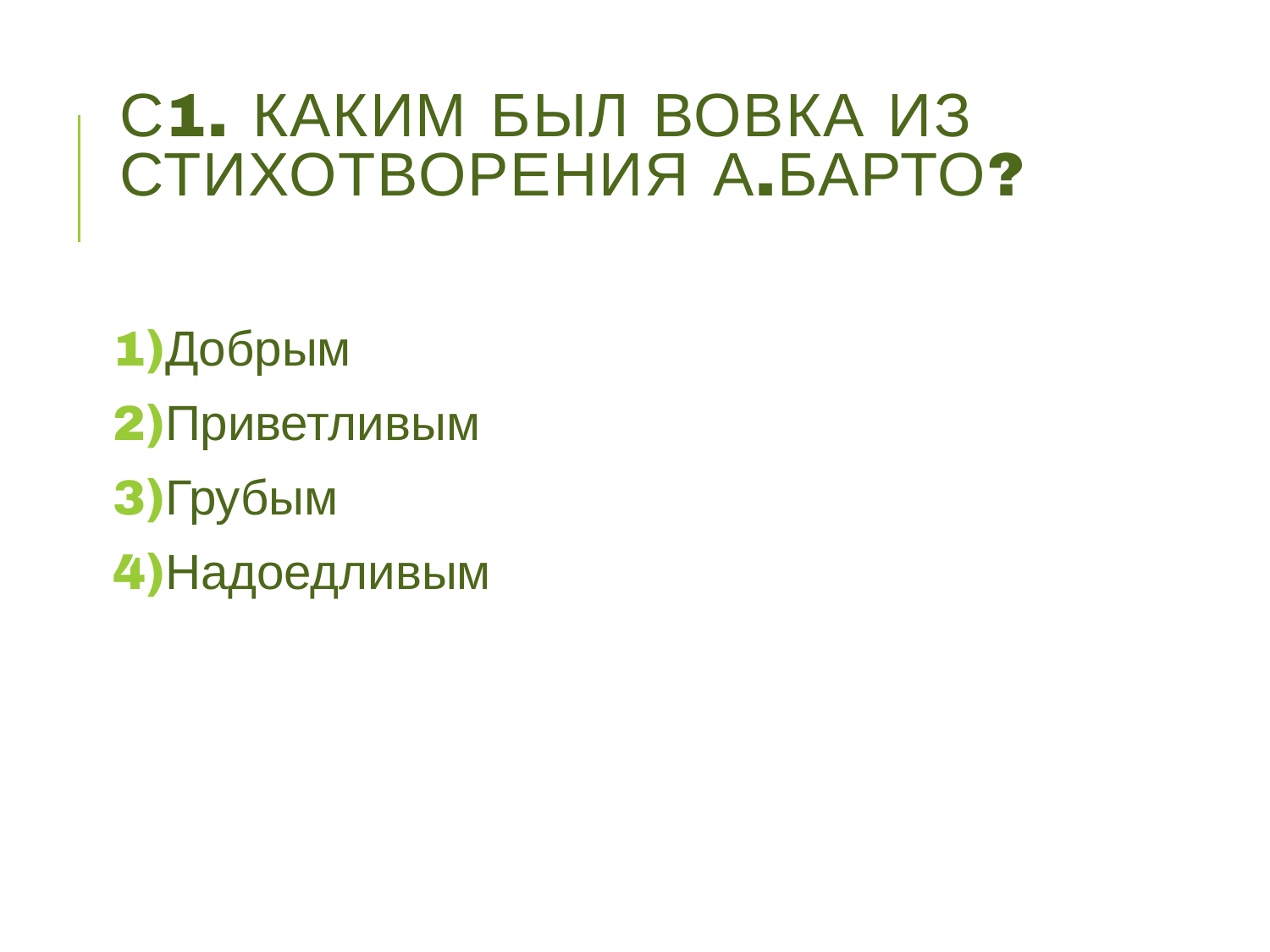

# С1. Каким был Вовка из стихотворения А.Барто?
Добрым
Приветливым
Грубым
Надоедливым